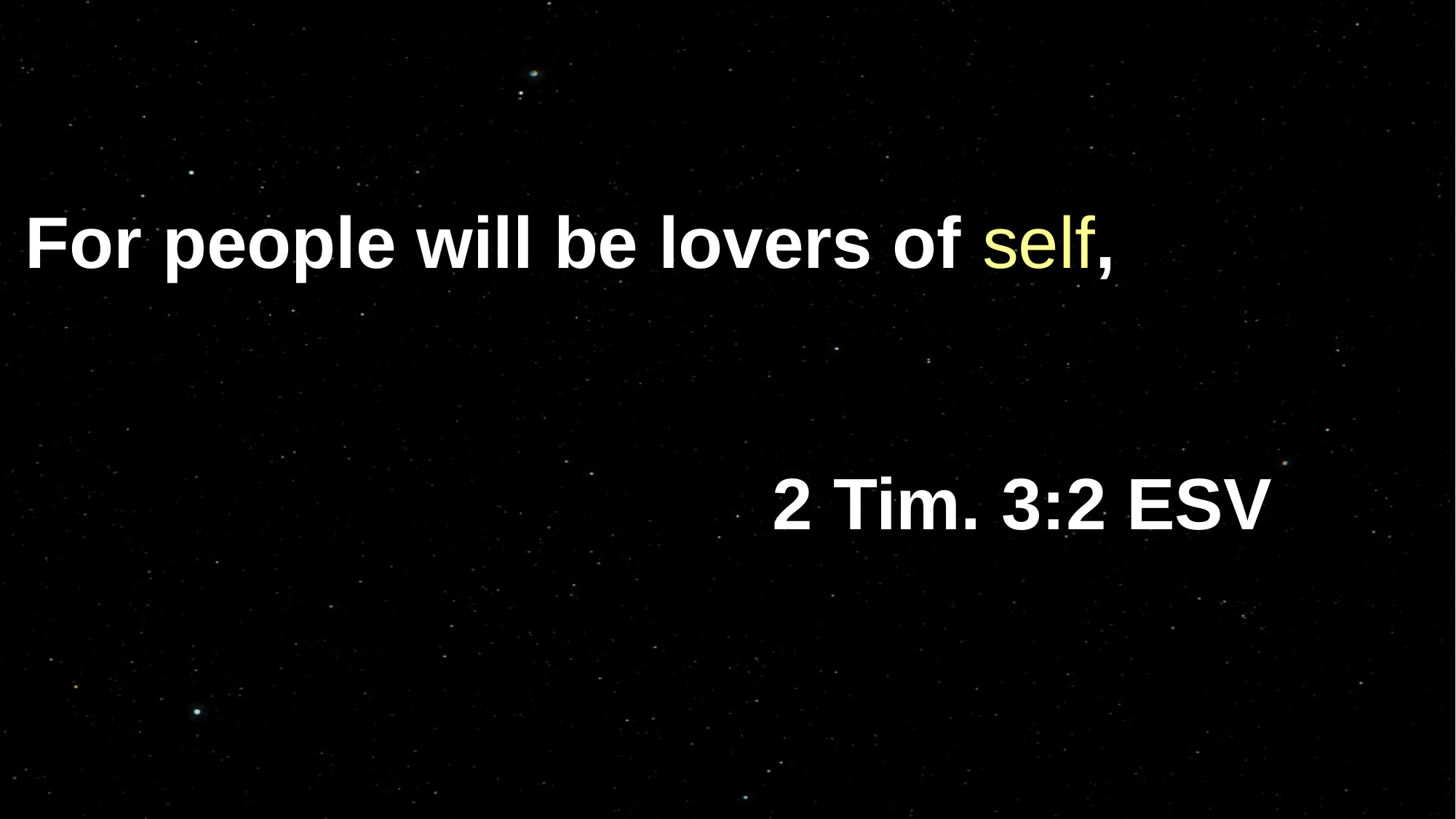

For people will be lovers of self,  														                     																	          2 Tim. 3:2 ESV